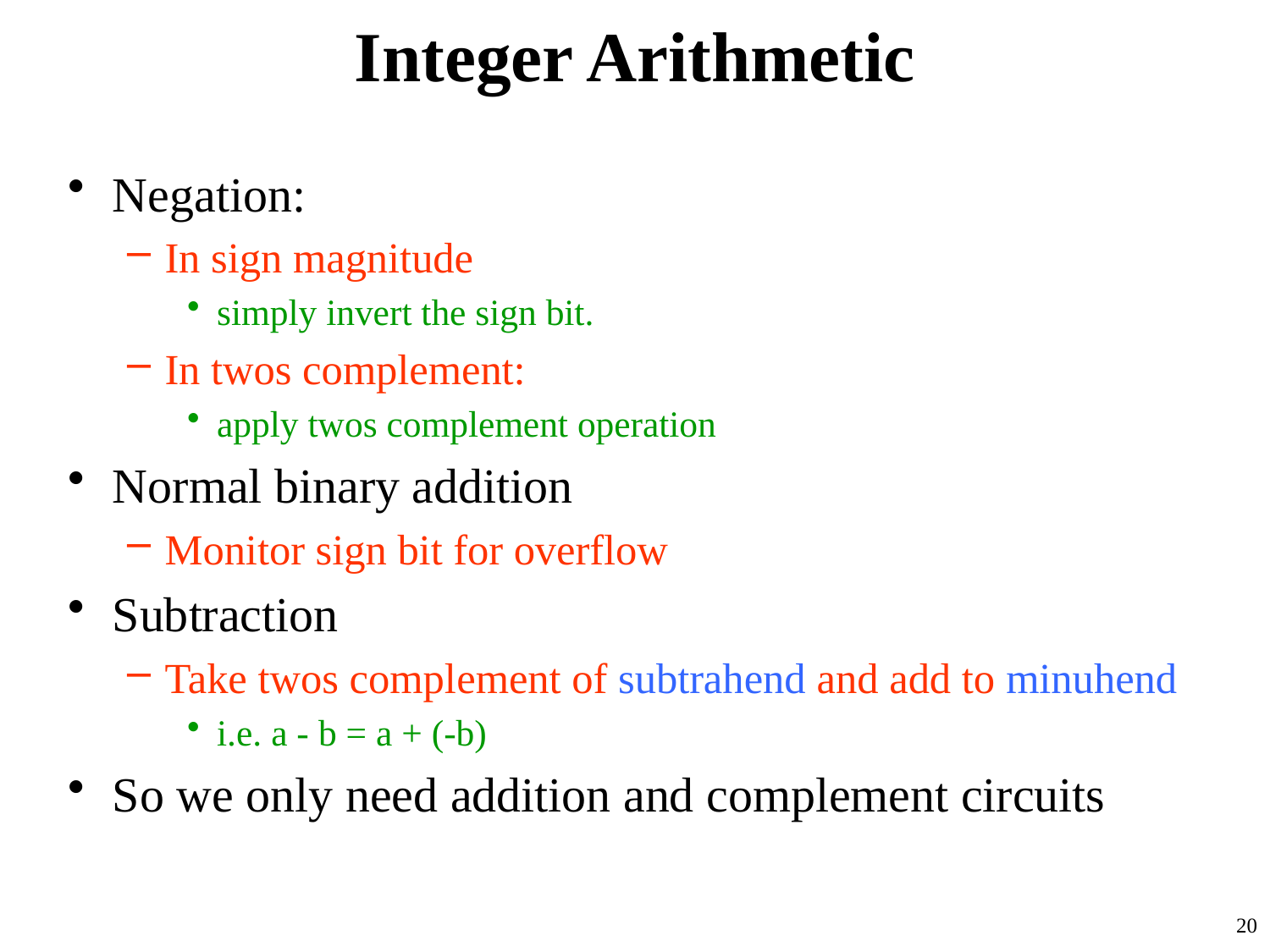

# Integer Arithmetic
Negation:
In sign magnitude
simply invert the sign bit.
In twos complement:
apply twos complement operation
Normal binary addition
Monitor sign bit for overflow
Subtraction
Take twos complement of subtrahend and add to minuhend
i.e. a - b = a + (-b)
So we only need addition and complement circuits

20